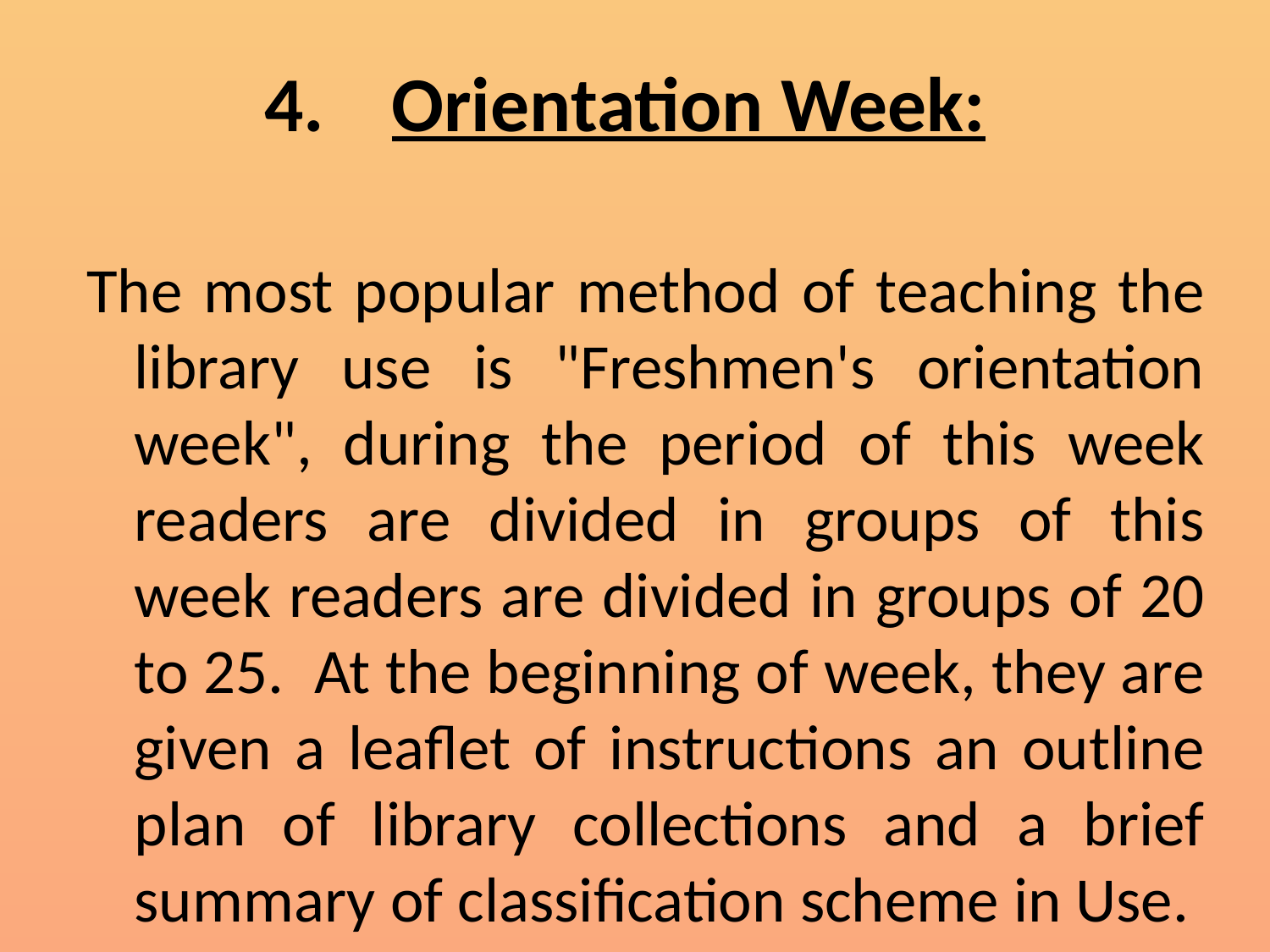

# 4.	Orientation Week:
The most popular method of teaching the library use is "Freshmen's orientation week", during the period of this week readers are divided in groups of this week readers are divided in groups of 20 to 25.  At the beginning of week, they are given a leaflet of instructions an outline plan of library collections and a brief summary of classification scheme in Use.